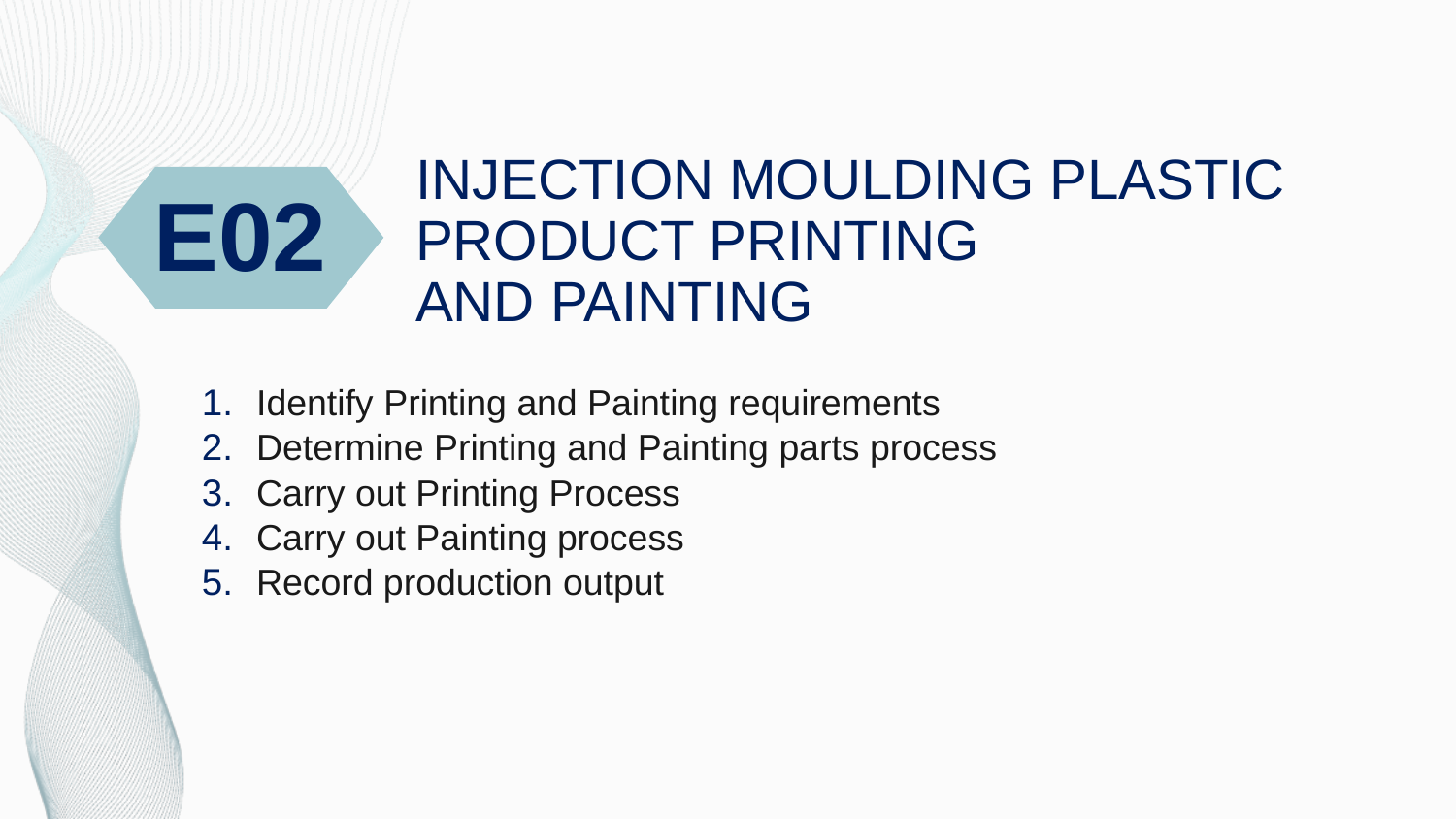

E02
# INJECTION MOULDING PLASTIC PRODUCT PRINTING AND PAINTING
Identify Printing and Painting requirements
Determine Printing and Painting parts process
Carry out Printing Process
Carry out Painting process
Record production output